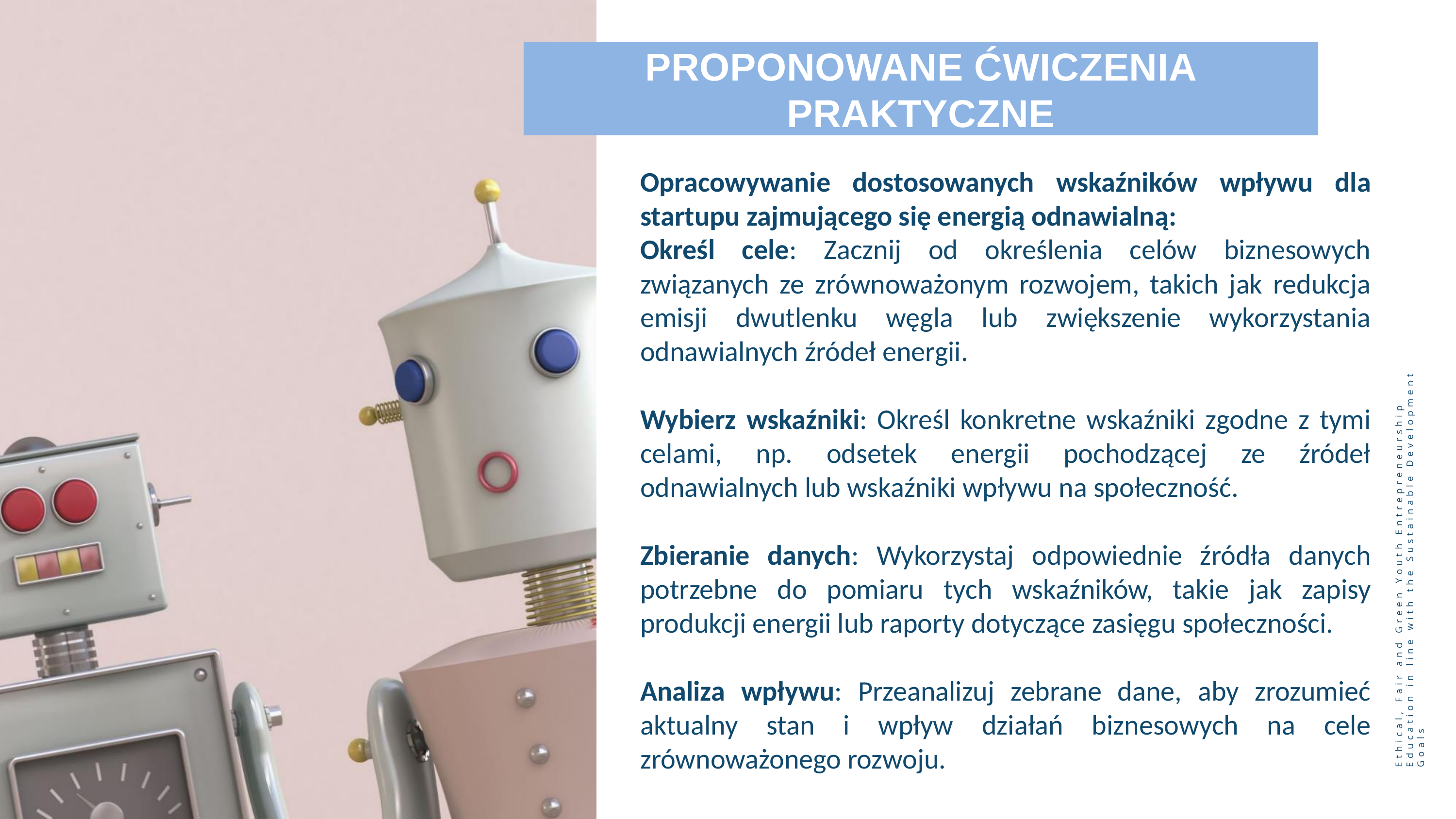

PROPONOWANE ĆWICZENIA PRAKTYCZNE
Opracowywanie dostosowanych wskaźników wpływu dla startupu zajmującego się energią odnawialną:
Określ cele: Zacznij od określenia celów biznesowych związanych ze zrównoważonym rozwojem, takich jak redukcja emisji dwutlenku węgla lub zwiększenie wykorzystania odnawialnych źródeł energii.

Wybierz wskaźniki: Określ konkretne wskaźniki zgodne z tymi celami, np. odsetek energii pochodzącej ze źródeł odnawialnych lub wskaźniki wpływu na społeczność.

Zbieranie danych: Wykorzystaj odpowiednie źródła danych potrzebne do pomiaru tych wskaźników, takie jak zapisy produkcji energii lub raporty dotyczące zasięgu społeczności.

Analiza wpływu: Przeanalizuj zebrane dane, aby zrozumieć aktualny stan i wpływ działań biznesowych na cele zrównoważonego rozwoju.
Ethical, Fair and Green Youth Entrepreneurship Education in line with the Sustainable Development Goals